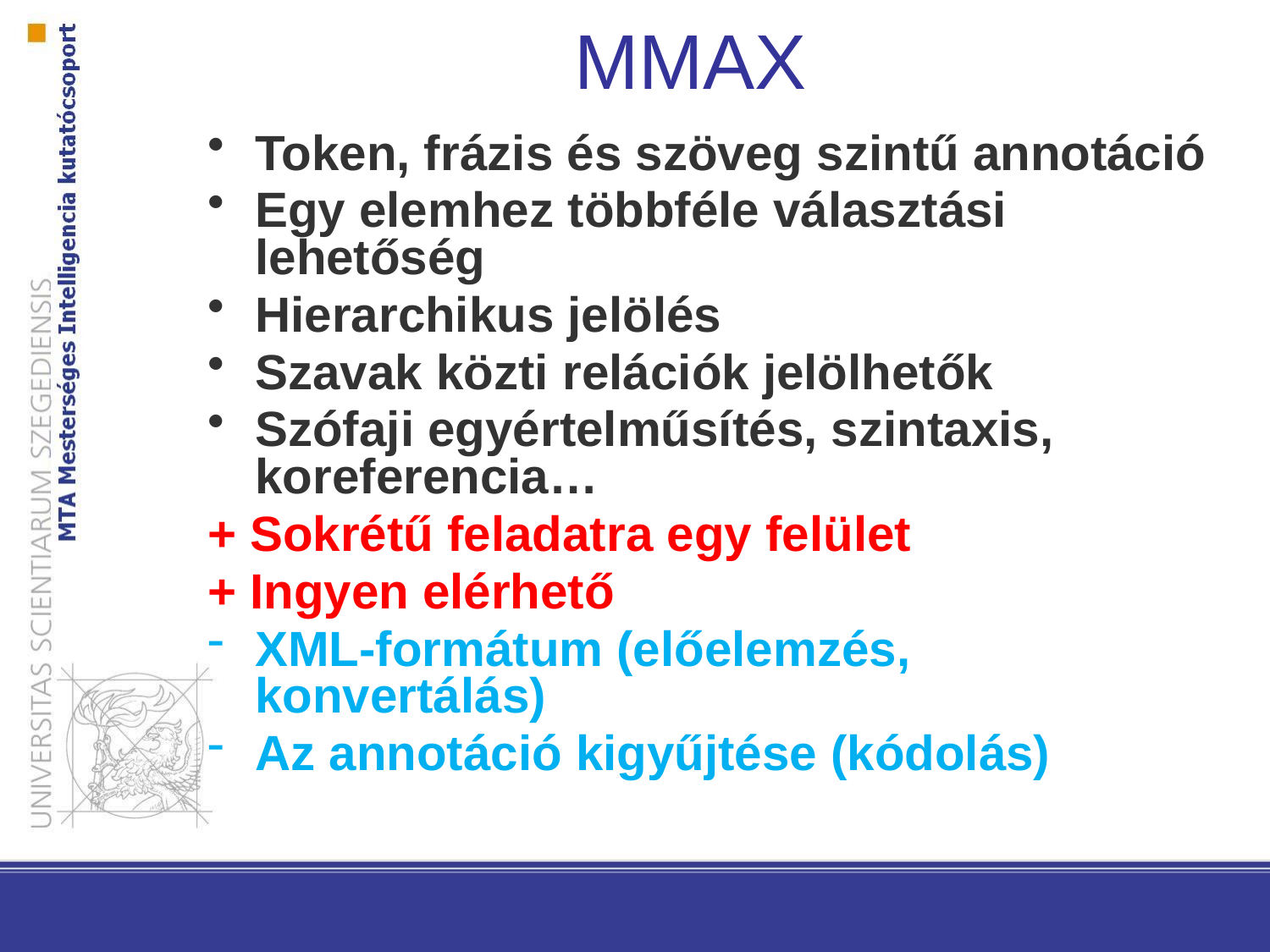

MMAX
Token, frázis és szöveg szintű annotáció
Egy elemhez többféle választási lehetőség
Hierarchikus jelölés
Szavak közti relációk jelölhetők
Szófaji egyértelműsítés, szintaxis, koreferencia…
+ Sokrétű feladatra egy felület
+ Ingyen elérhető
XML-formátum (előelemzés, konvertálás)
Az annotáció kigyűjtése (kódolás)